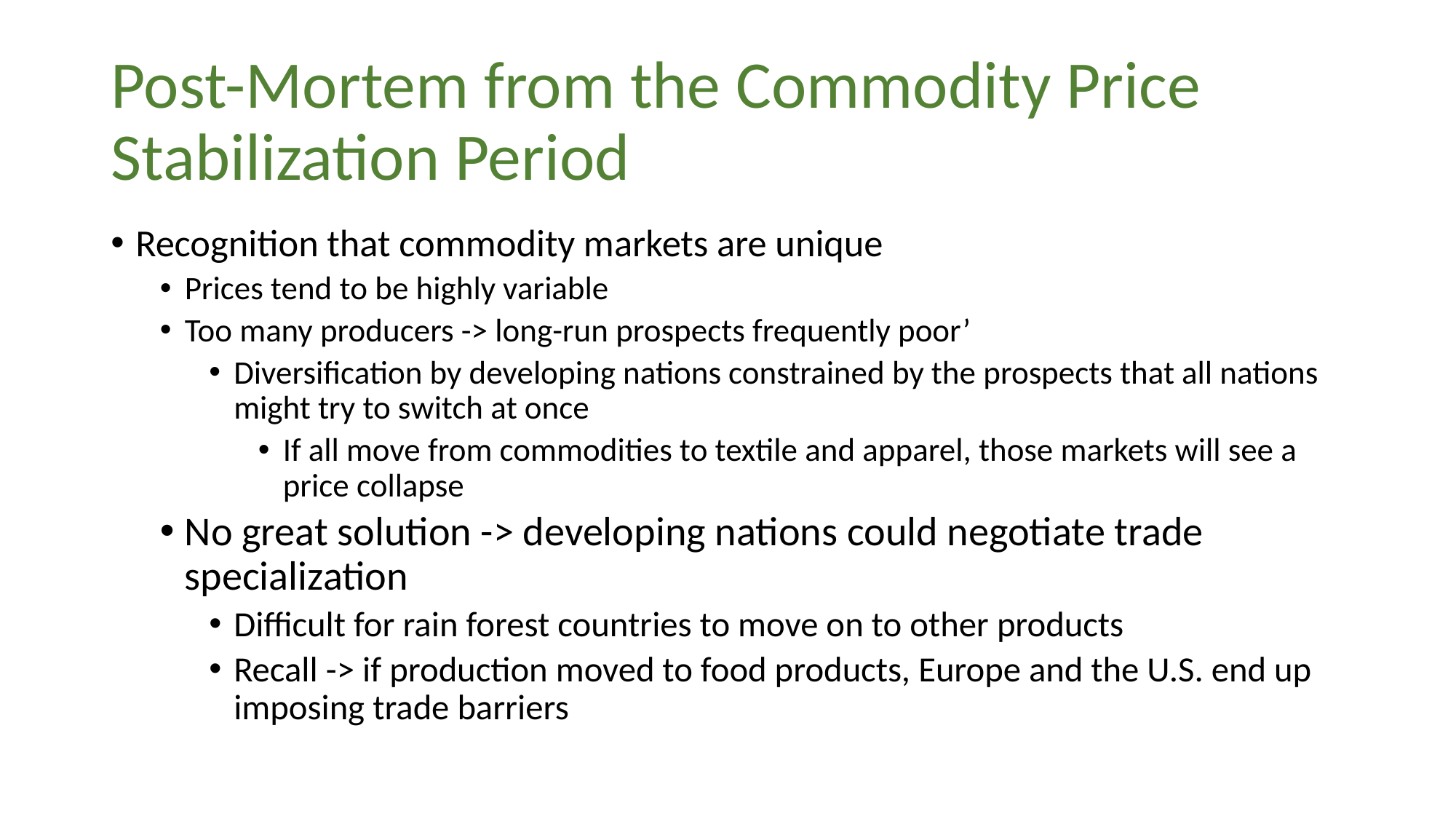

# Post-Mortem from the Commodity Price Stabilization Period
Recognition that commodity markets are unique
Prices tend to be highly variable
Too many producers -> long-run prospects frequently poor’
Diversification by developing nations constrained by the prospects that all nations might try to switch at once
If all move from commodities to textile and apparel, those markets will see a price collapse
No great solution -> developing nations could negotiate trade specialization
Difficult for rain forest countries to move on to other products
Recall -> if production moved to food products, Europe and the U.S. end up imposing trade barriers